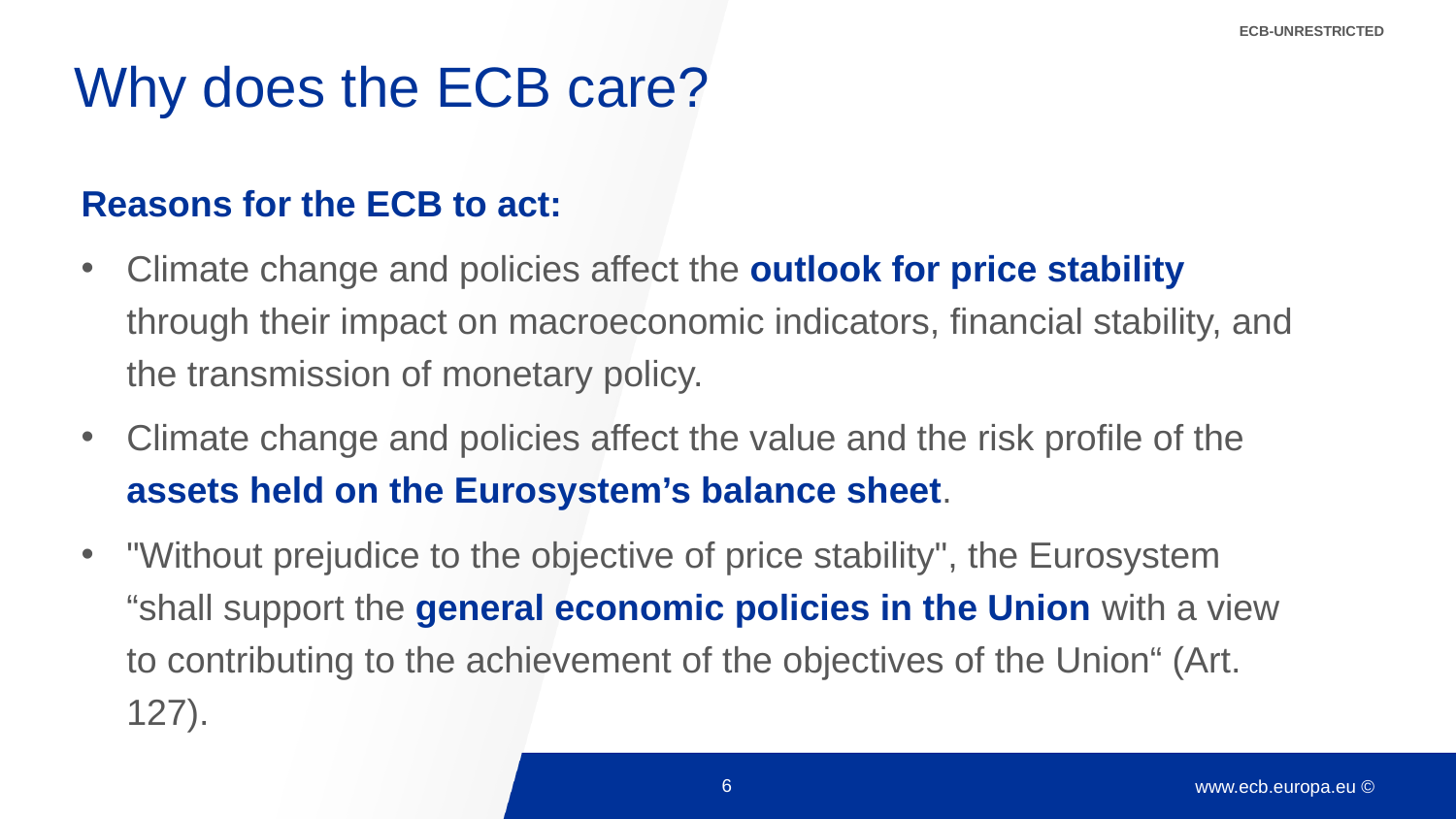

ECB-UNRESTRICTED

# Why does the ECB care?
Reasons for the ECB to act:
Climate change and policies affect the outlook for price stability through their impact on macroeconomic indicators, financial stability, and the transmission of monetary policy.
Climate change and policies affect the value and the risk profile of the assets held on the Eurosystem’s balance sheet.
"Without prejudice to the objective of price stability", the Eurosystem “shall support the general economic policies in the Union with a view to contributing to the achievement of the objectives of the Union“ (Art. 127).

6